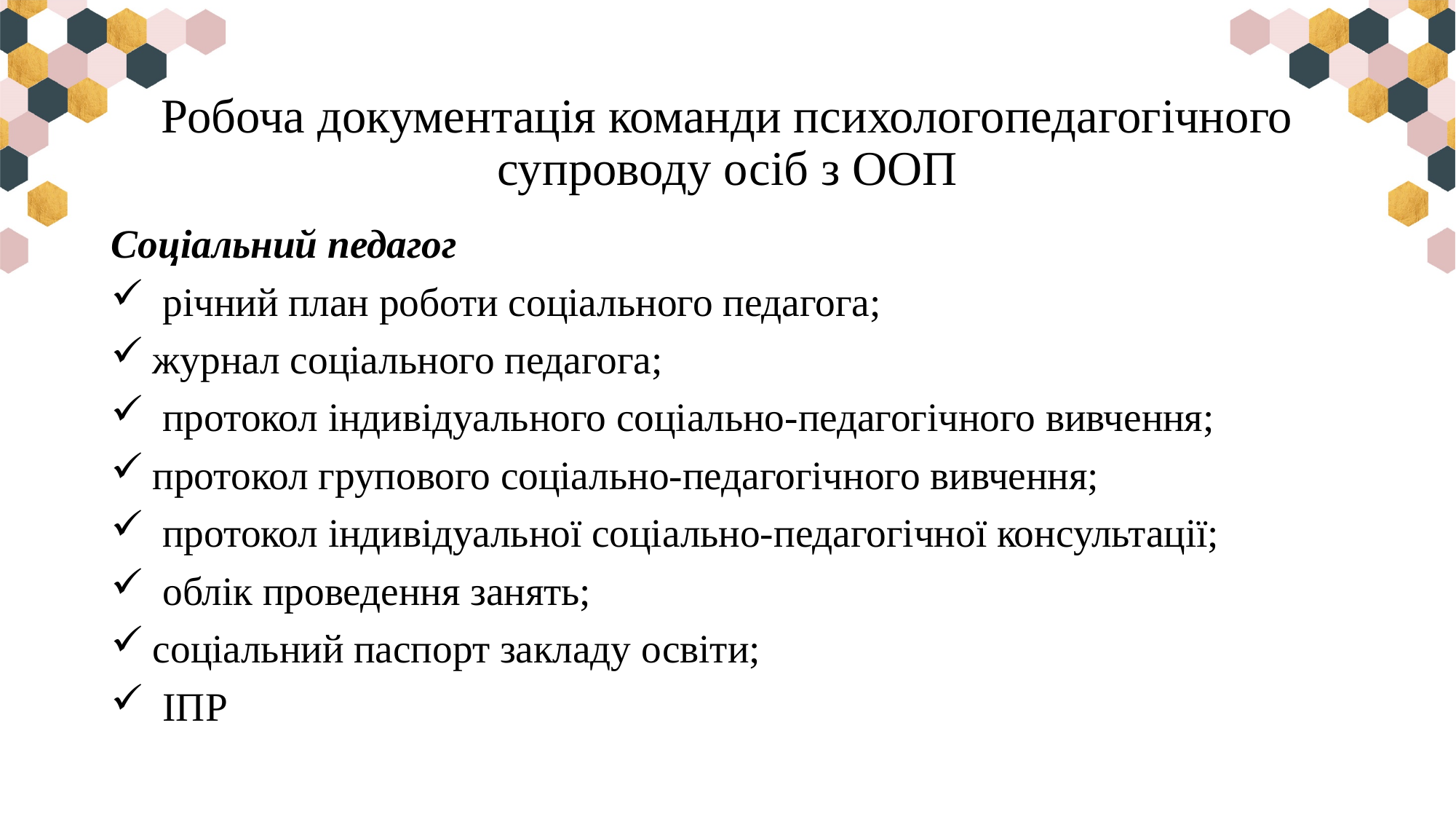

# Робоча документація команди психологопедагогічного супроводу осіб з ООП
Соціальний педагог
  річний план роботи соціального педагога;
 журнал соціального педагога;
  протокол індивідуального соціально-педагогічного вивчення;
 протокол групового соціально-педагогічного вивчення;
  протокол індивідуальної соціально-педагогічної консультації;
  облік проведення занять;
 соціальний паспорт закладу освіти;
  ІПР